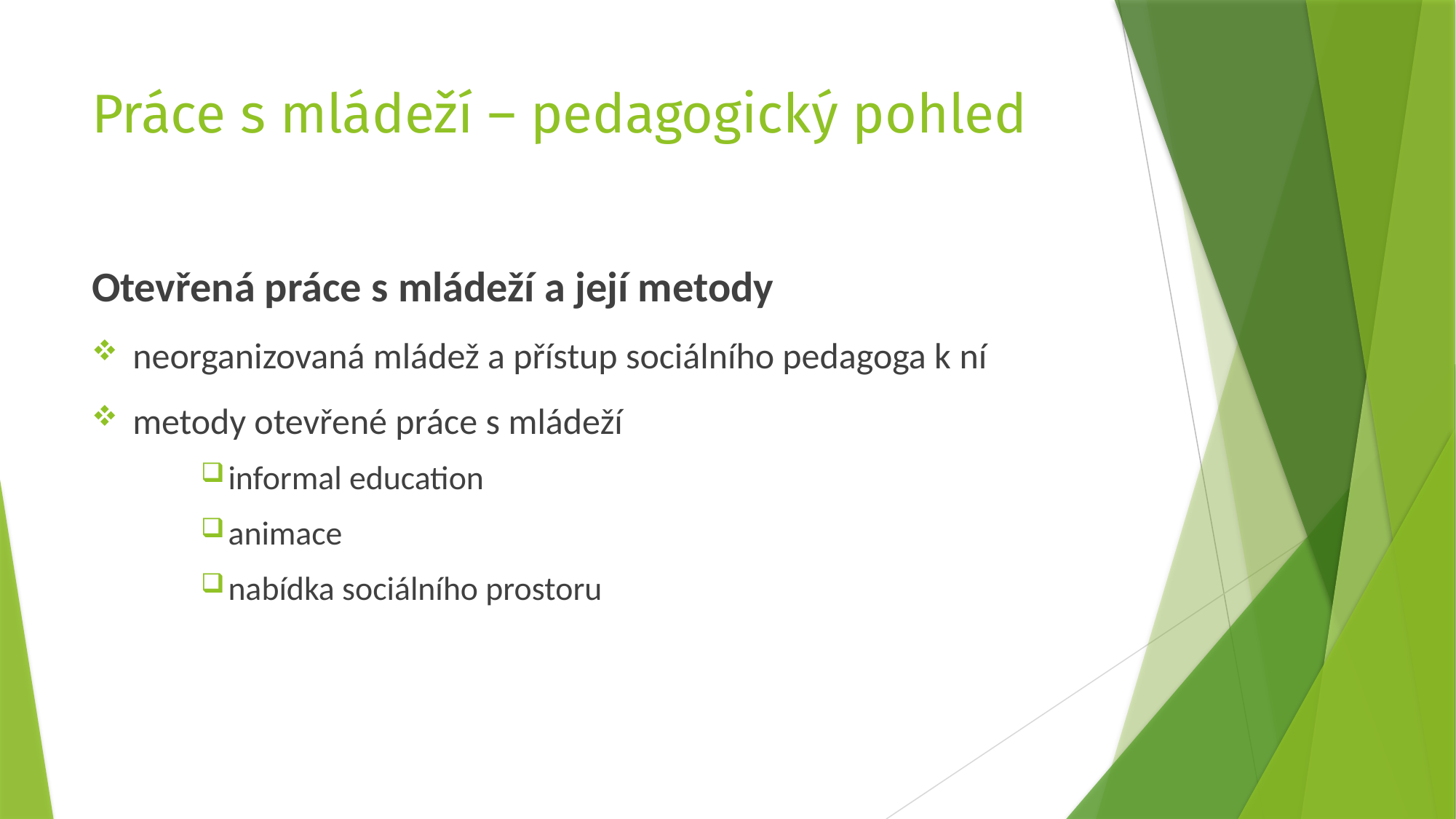

# Práce s mládeží – pedagogický pohled
Otevřená práce s mládeží a její metody
neorganizovaná mládež a přístup sociálního pedagoga k ní
metody otevřené práce s mládeží
informal education
animace
nabídka sociálního prostoru